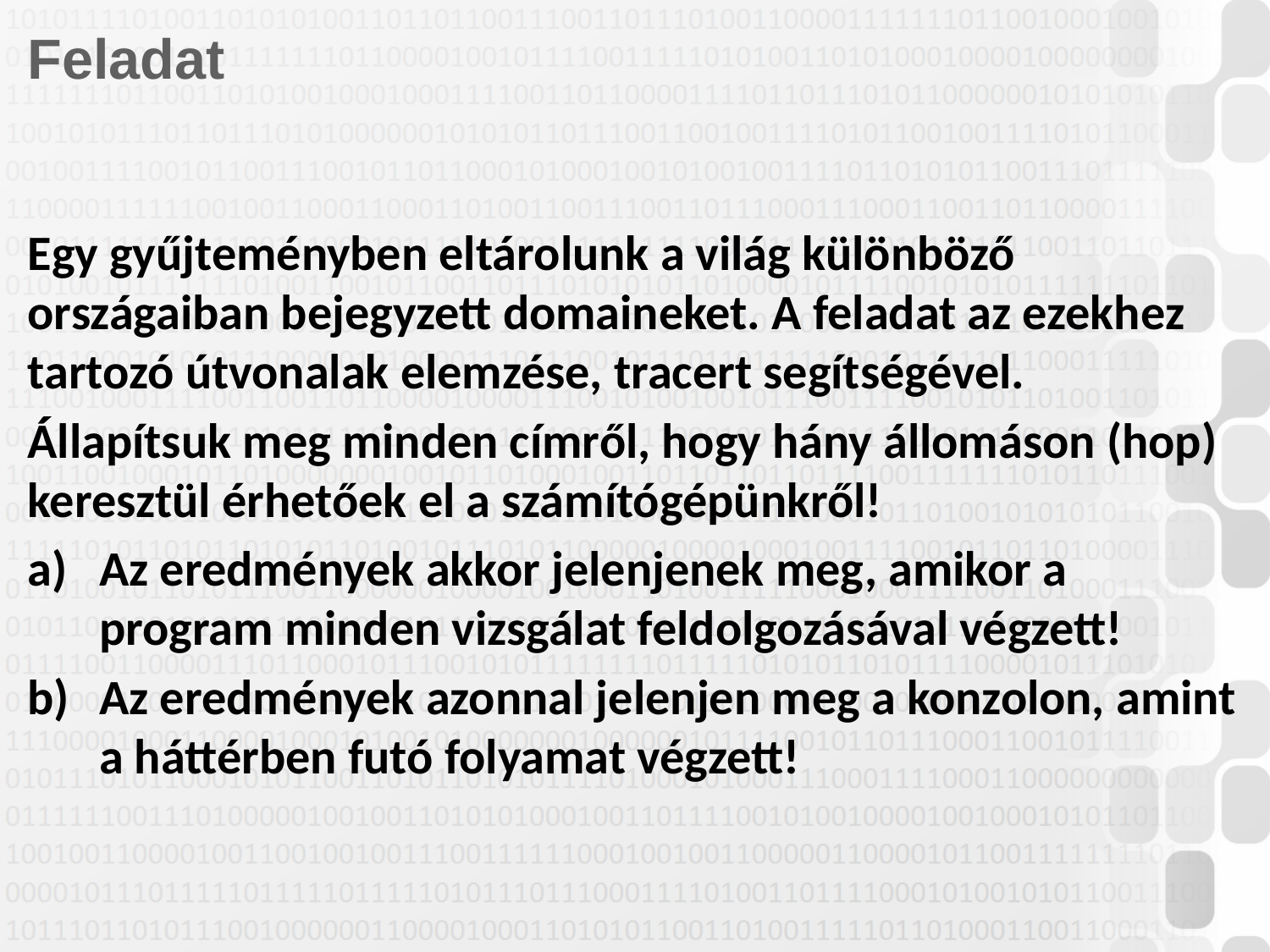

# Feladat
Egy gyűjteményben eltárolunk a világ különböző országaiban bejegyzett domaineket. A feladat az ezekhez tartozó útvonalak elemzése, tracert segítségével.
Állapítsuk meg minden címről, hogy hány állomáson (hop) keresztül érhetőek el a számítógépünkről!
Az eredmények akkor jelenjenek meg, amikor a program minden vizsgálat feldolgozásával végzett!
Az eredmények azonnal jelenjen meg a konzolon, amint a háttérben futó folyamat végzett!